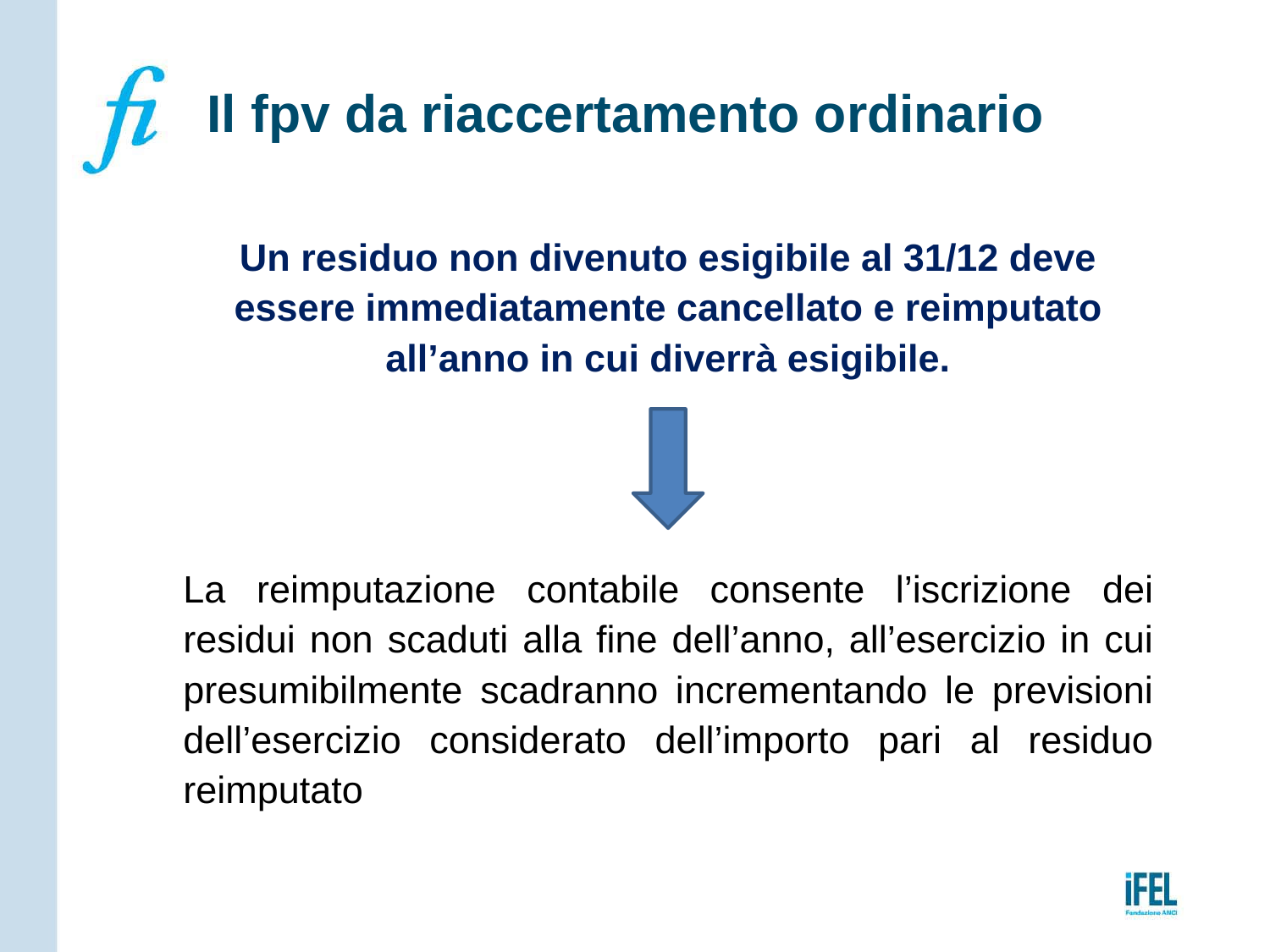

# Il fpv da riaccertamento ordinario
Un residuo non divenuto esigibile al 31/12 deve essere immediatamente cancellato e reimputato all’anno in cui diverrà esigibile.

La reimputazione contabile consente l’iscrizione dei residui non scaduti alla fine dell’anno, all’esercizio in cui presumibilmente scadranno incrementando le previsioni dell’esercizio considerato dell’importo pari al residuo reimputato